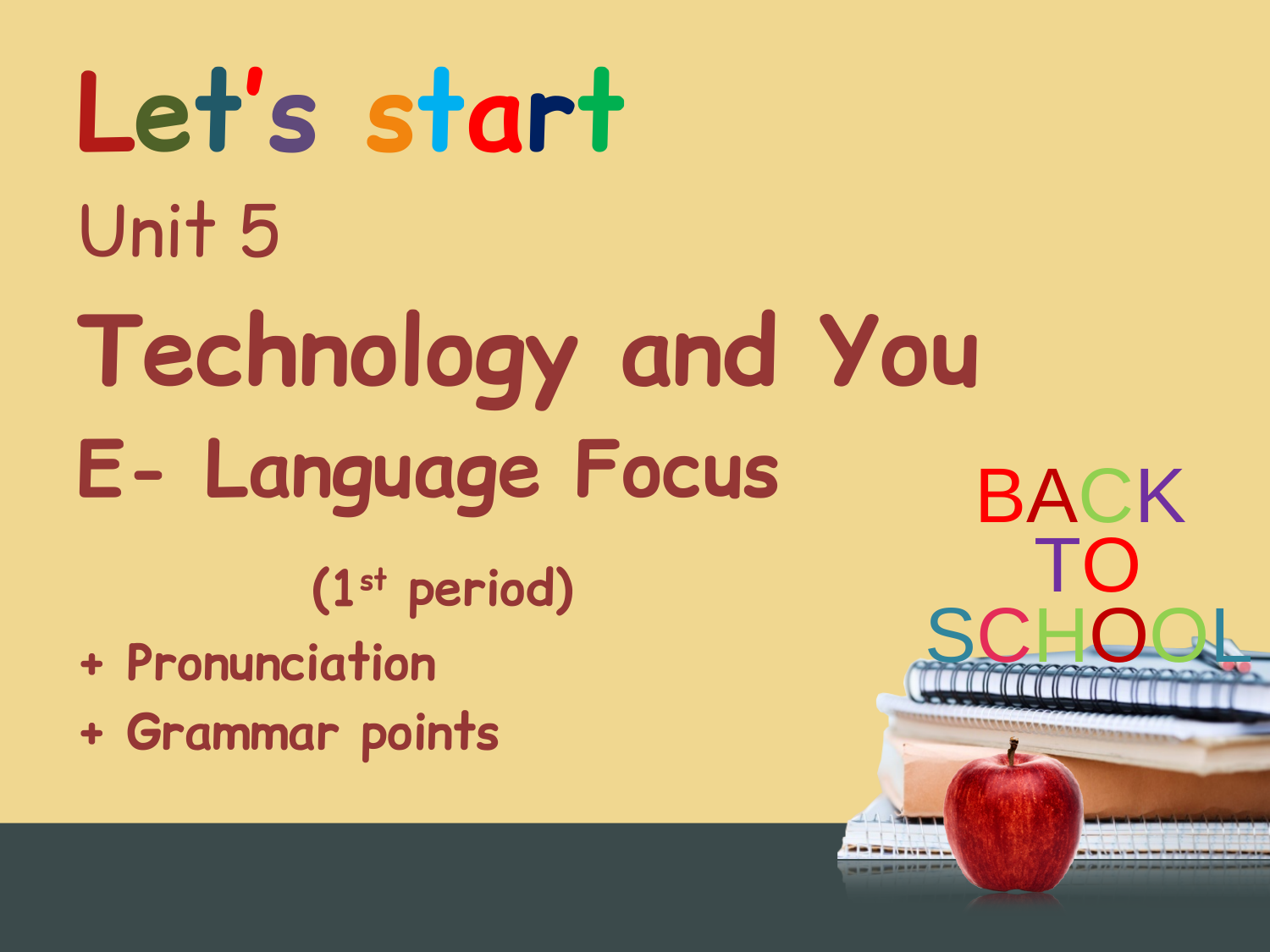

Let’s start
Unit 5
Technology and You
E- Language Focus
       (1st period)
+ Pronunciation
+ Grammar points